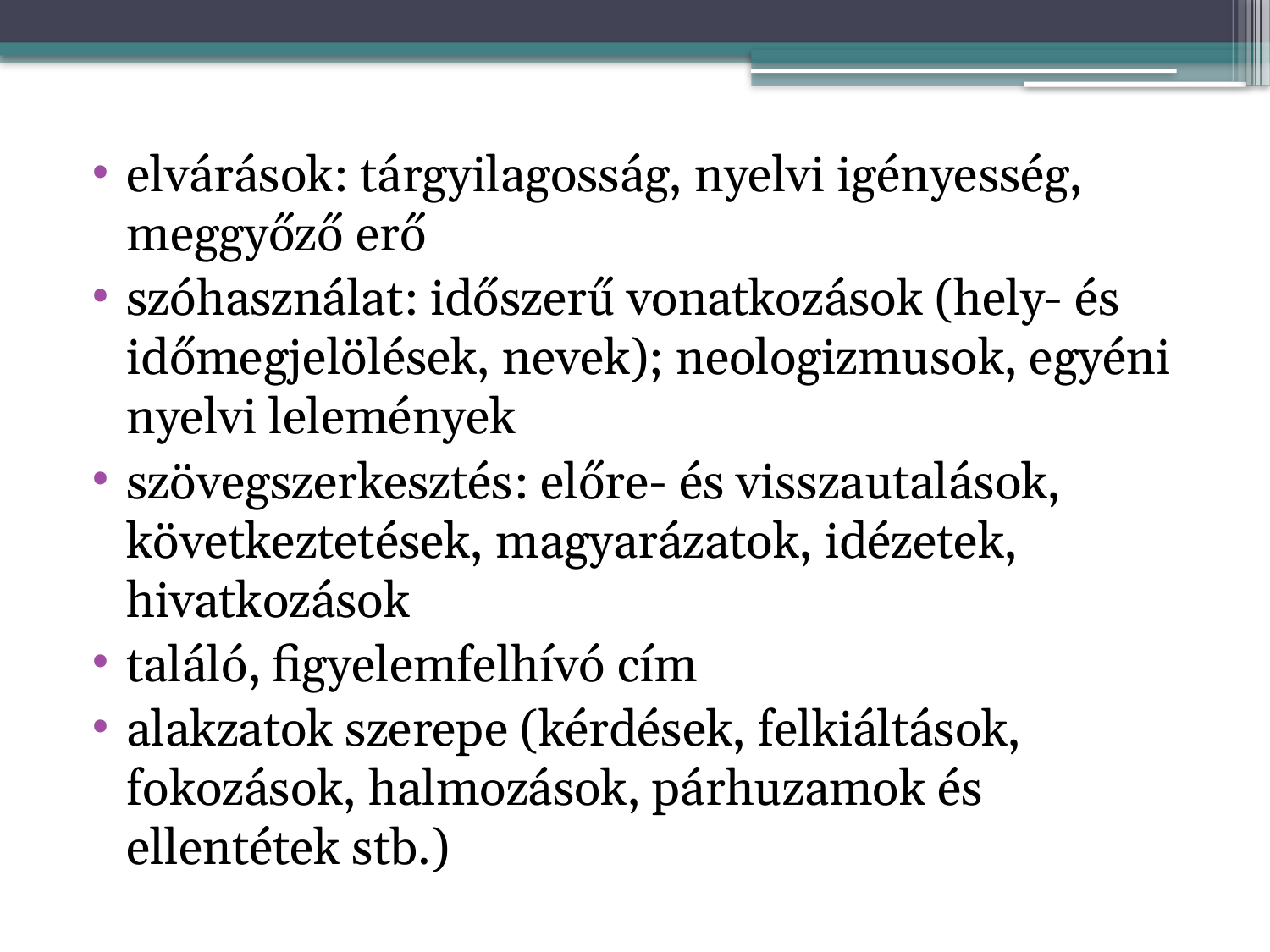

elvárások: tárgyilagosság, nyelvi igényesség, meggyőző erő
szóhasználat: időszerű vonatkozások (hely- és időmegjelölések, nevek); neologizmusok, egyéni nyelvi lelemények
szövegszerkesztés: előre- és visszautalások, következtetések, magyarázatok, idézetek, hivatkozások
találó, figyelemfelhívó cím
alakzatok szerepe (kérdések, felkiáltások, fokozások, halmozások, párhuzamok és ellentétek stb.)